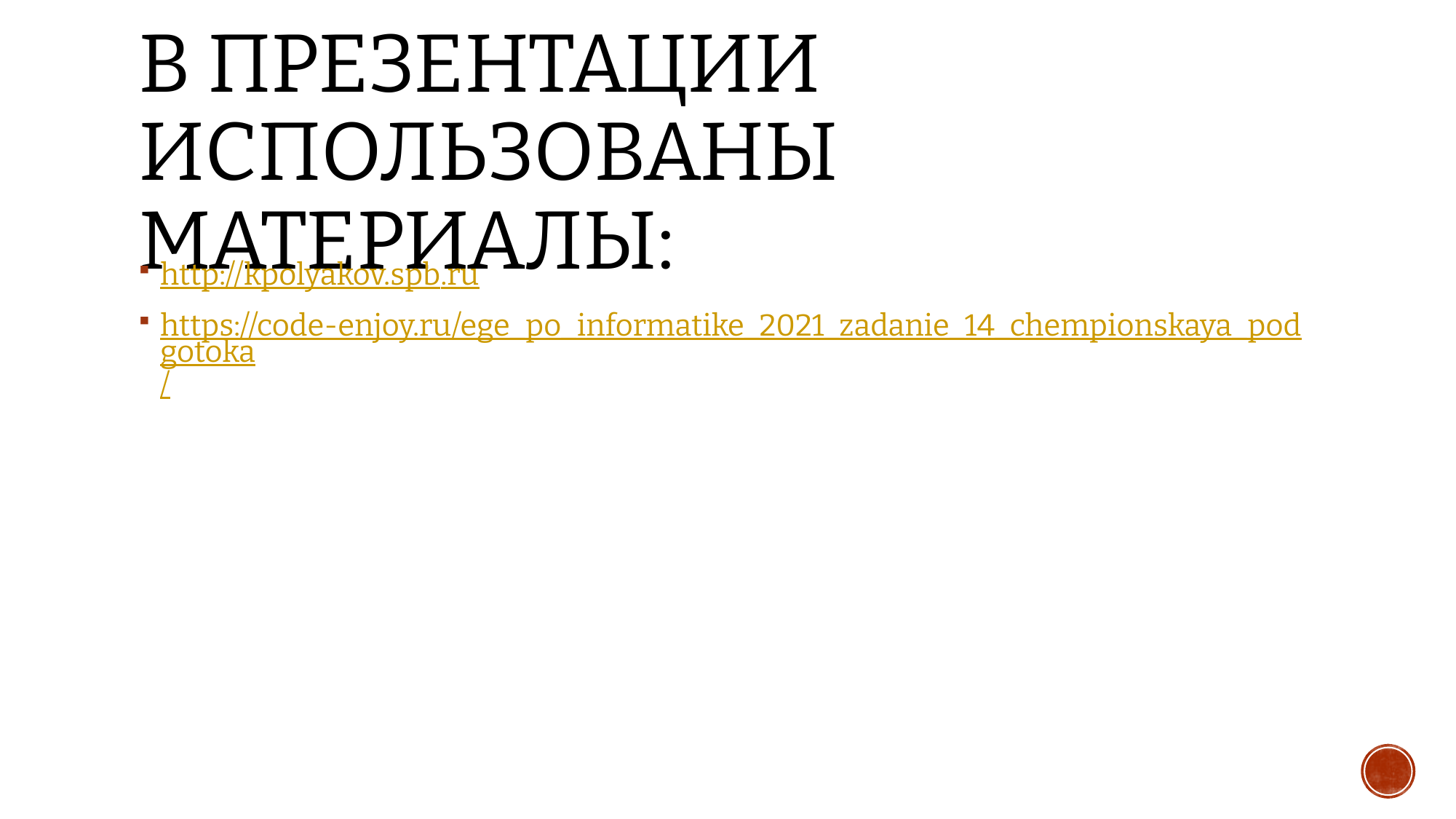

# В презентации использованы материалы:
http://kpolyakov.spb.ru
https://code-enjoy.ru/ege_po_informatike_2021_zadanie_14_chempionskaya_podgotoka/